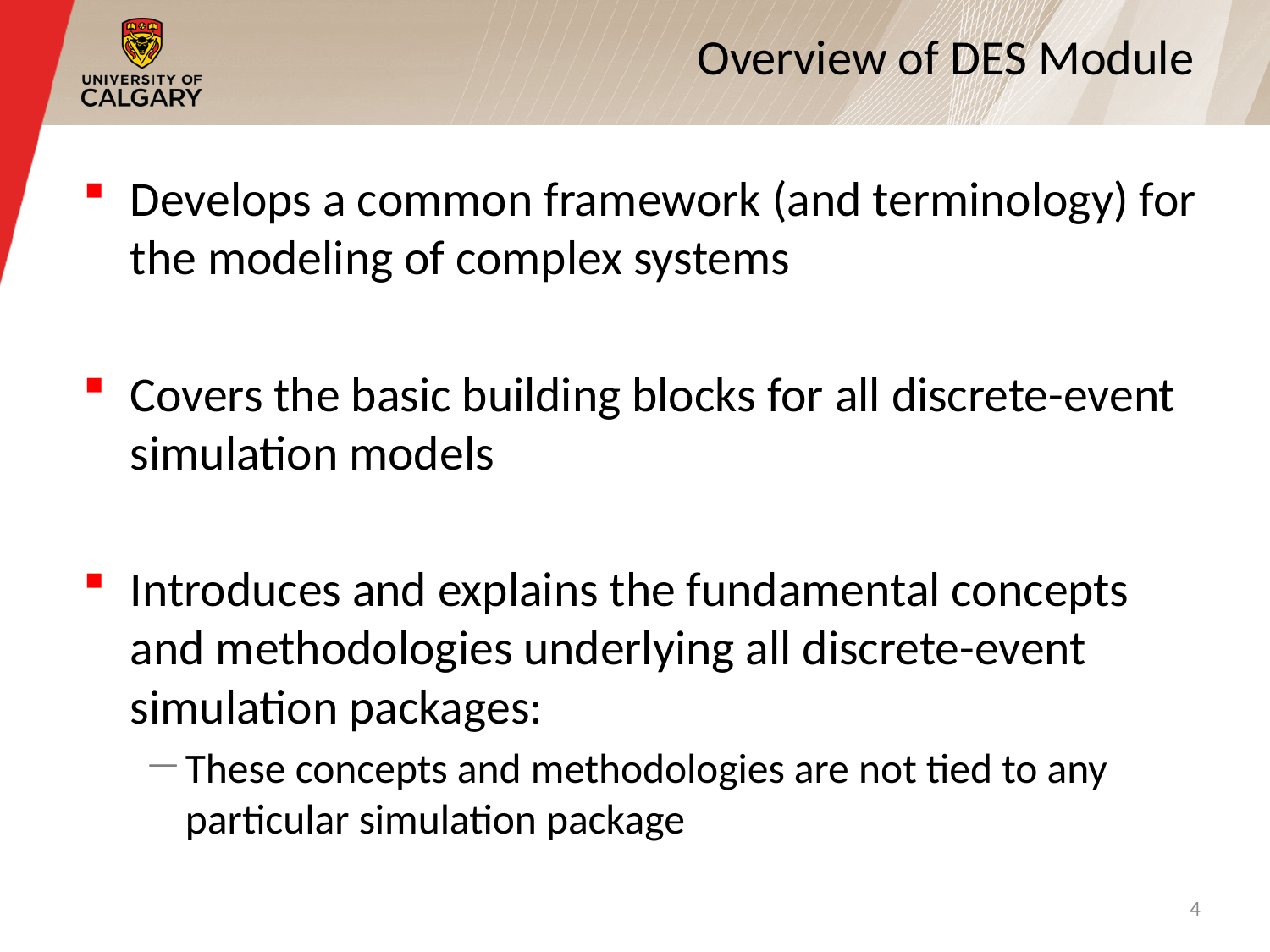

# Overview of DES Module
Develops a common framework (and terminology) for the modeling of complex systems

Covers the basic building blocks for all discrete-event simulation models

Introduces and explains the fundamental concepts and methodologies underlying all discrete-event simulation packages:
These concepts and methodologies are not tied to any particular simulation package
4